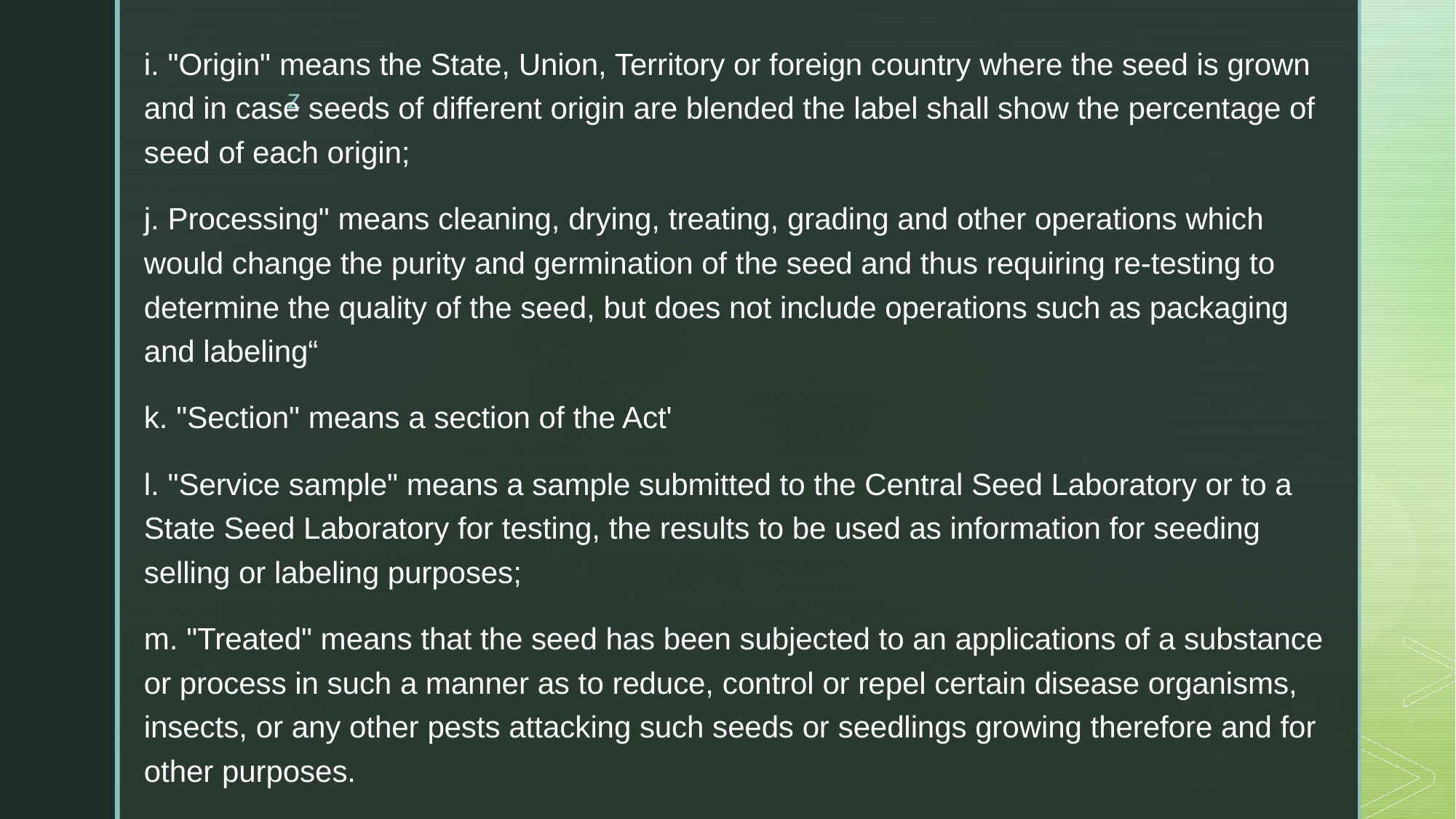

i. "Origin" means the State, Union, Territory or foreign country where the seed is grown and in case seeds of different origin are blended the label shall show the percentage of seed of each origin;
j. Processing" means cleaning, drying, treating, grading and other operations which would change the purity and germination of the seed and thus requiring re-testing to determine the quality of the seed, but does not include operations such as packaging and labeling“
k. "Section" means a section of the Act'
l. "Service sample" means a sample submitted to the Central Seed Laboratory or to a State Seed Laboratory for testing, the results to be used as information for seeding selling or labeling purposes;
m. "Treated" means that the seed has been subjected to an applications of a substance or process in such a manner as to reduce, control or repel certain disease organisms, insects, or any other pests attacking such seeds or seedlings growing therefore and for other purposes.